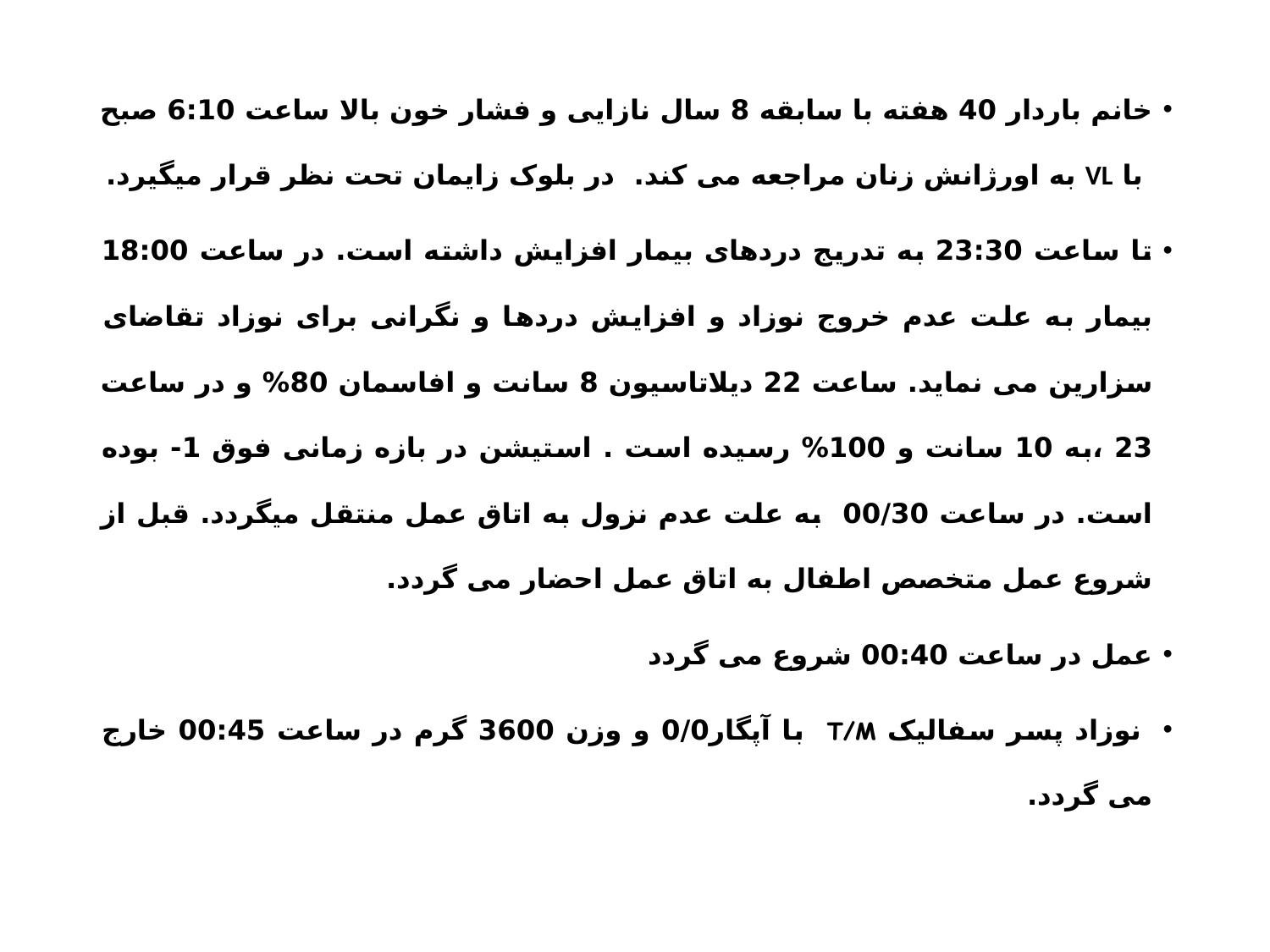

خانم باردار 40 هفته با سابقه 8 سال نازایی و فشار خون بالا ساعت 6:10 صبح  با VL به اورژانش زنان مراجعه می کند.  در بلوک زایمان تحت نظر قرار میگیرد.
تا ساعت 23:30 به تدریج دردهای بیمار افزایش داشته است. در ساعت 18:00 بیمار به علت عدم خروج نوزاد و افزایش دردها و نگرانی برای نوزاد تقاضای سزارین می نماید. ساعت 22 دیلاتاسیون 8 سانت و افاسمان 80% و در ساعت 23 ،به 10 سانت و 100% رسیده است . استیشن در بازه زمانی فوق 1- بوده است. در ساعت 00/30  به علت عدم نزول به اتاق عمل منتقل میگردد. قبل از شروع عمل متخصص اطفال به اتاق عمل احضار می گردد.
عمل در ساعت 00:40 شروع می گردد
 نوزاد پسر سفالیک T/M  با آپگار0/0 و وزن 3600 گرم در ساعت 00:45 خارج می گردد.